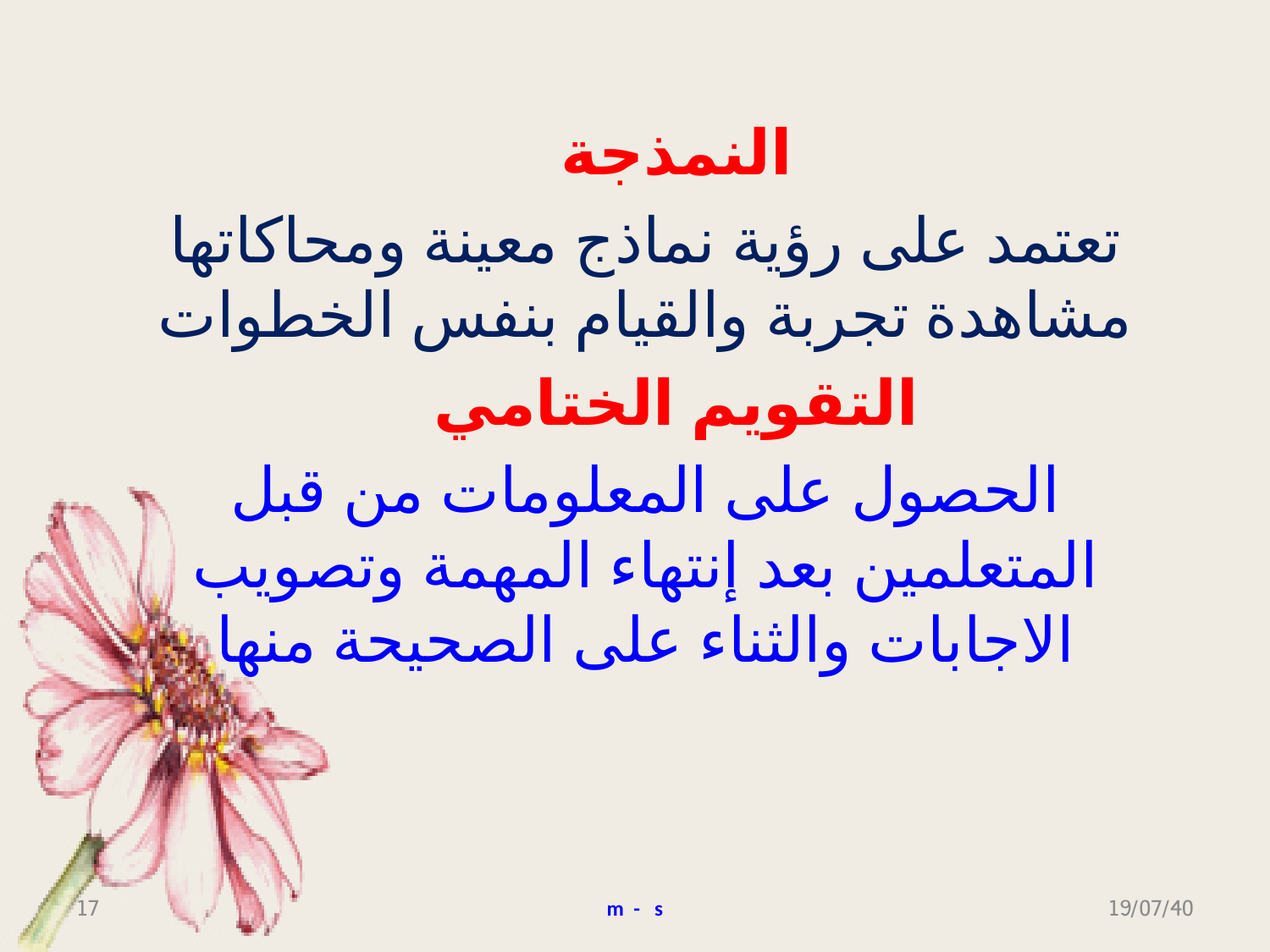

النمذجة
تعتمد على رؤية نماذج معينة ومحاكاتها مشاهدة تجربة والقيام بنفس الخطوات
التقويم الختامي
الحصول على المعلومات من قبل المتعلمين بعد إنتهاء المهمة وتصويب الاجابات والثناء على الصحيحة منها

17
m  -   s
19/07/40